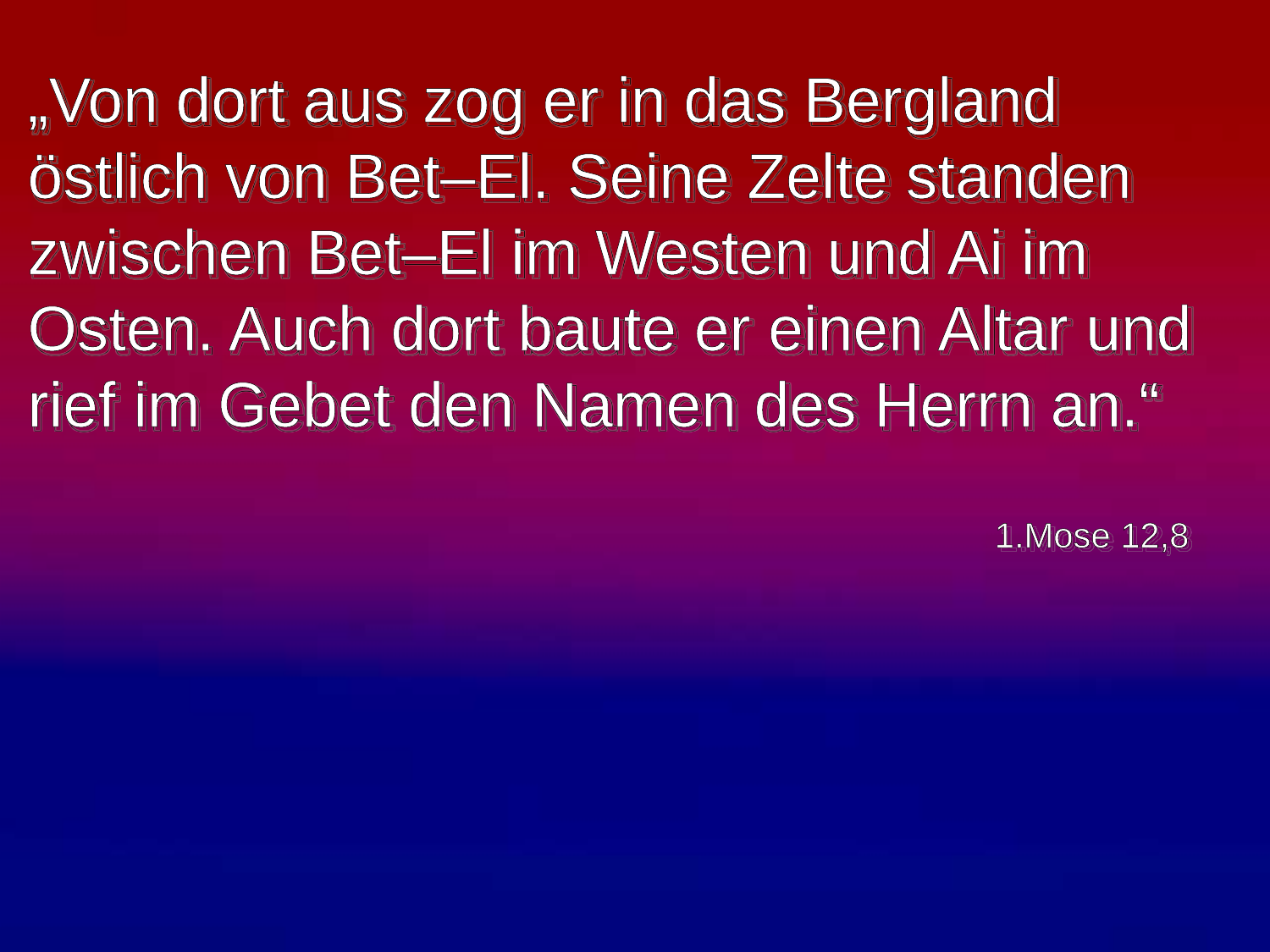

# „Von dort aus zog er in das Bergland östlich von Bet–El. Seine Zelte standen zwischen Bet–El im Westen und Ai im Osten. Auch dort baute er einen Altar und rief im Gebet den Namen des Herrn an.“
1.Mose 12,8